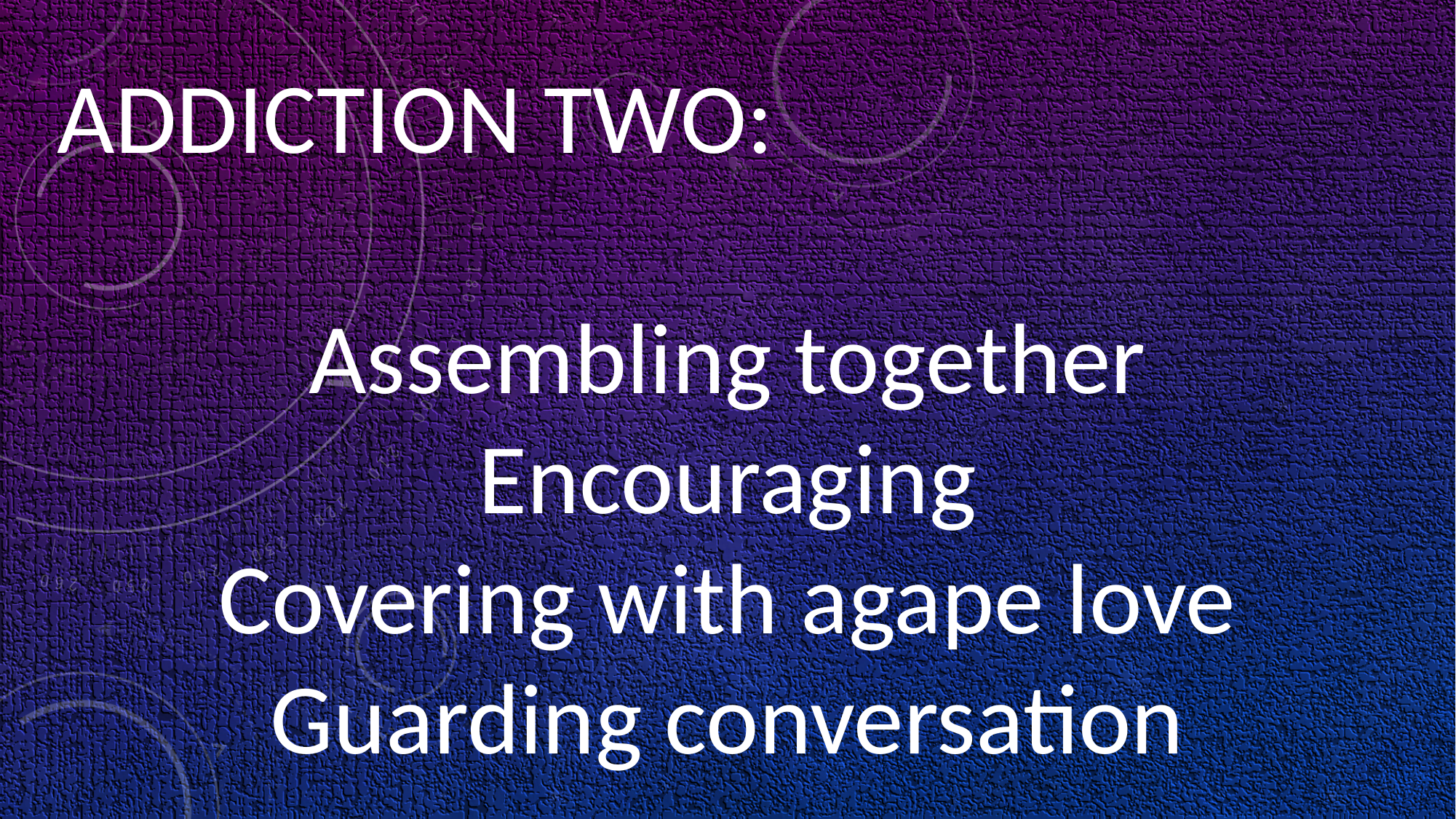

ADDICTION TWO:

Assembling together
Encouraging
Covering with agape love
Guarding conversation